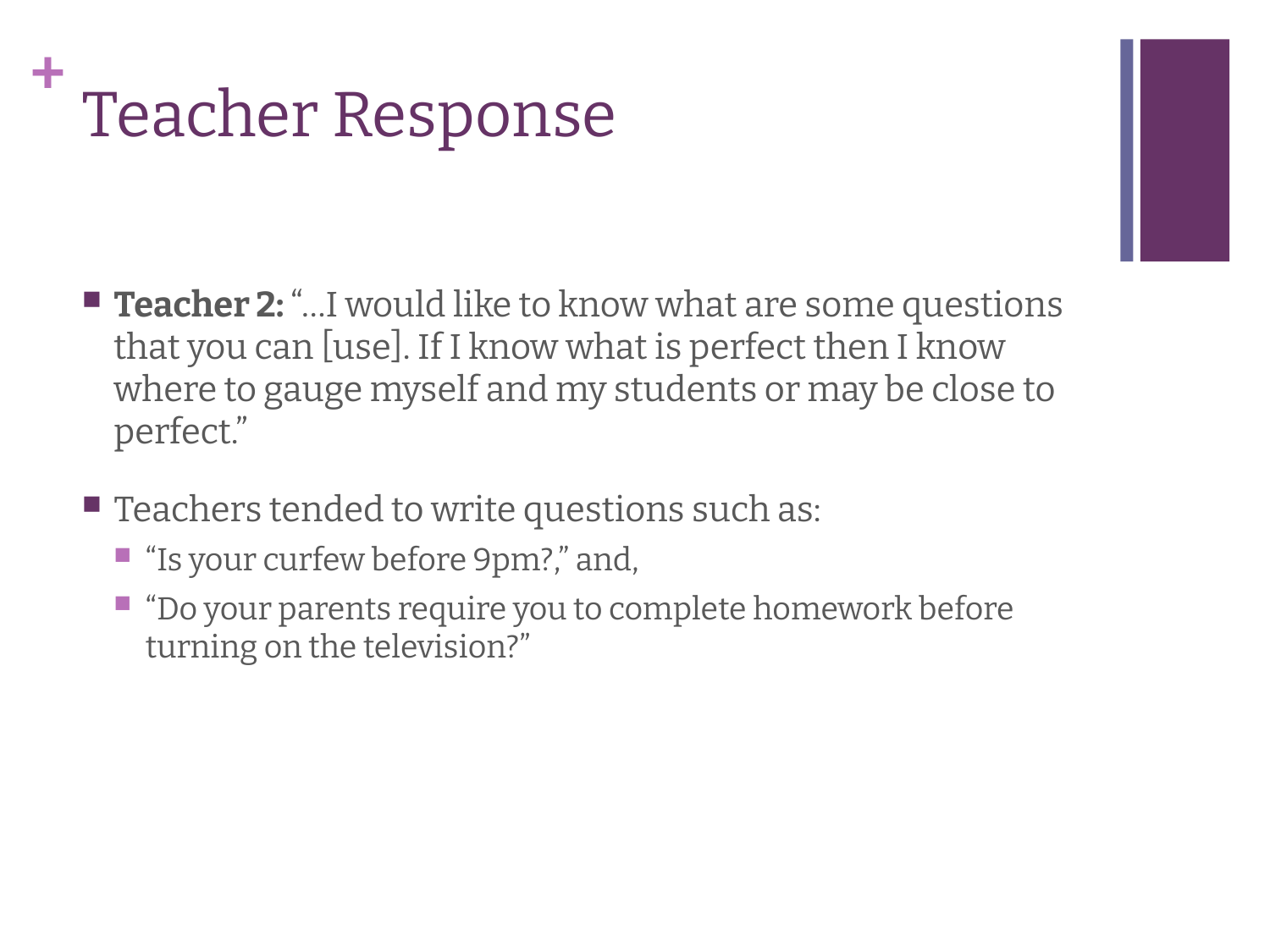

# Teacher Response
Teacher 2: “…I would like to know what are some questions that you can [use]. If I know what is perfect then I know where to gauge myself and my students or may be close to perfect.”
Teachers tended to write questions such as:
“Is your curfew before 9pm?,” and,
“Do your parents require you to complete homework before turning on the television?”